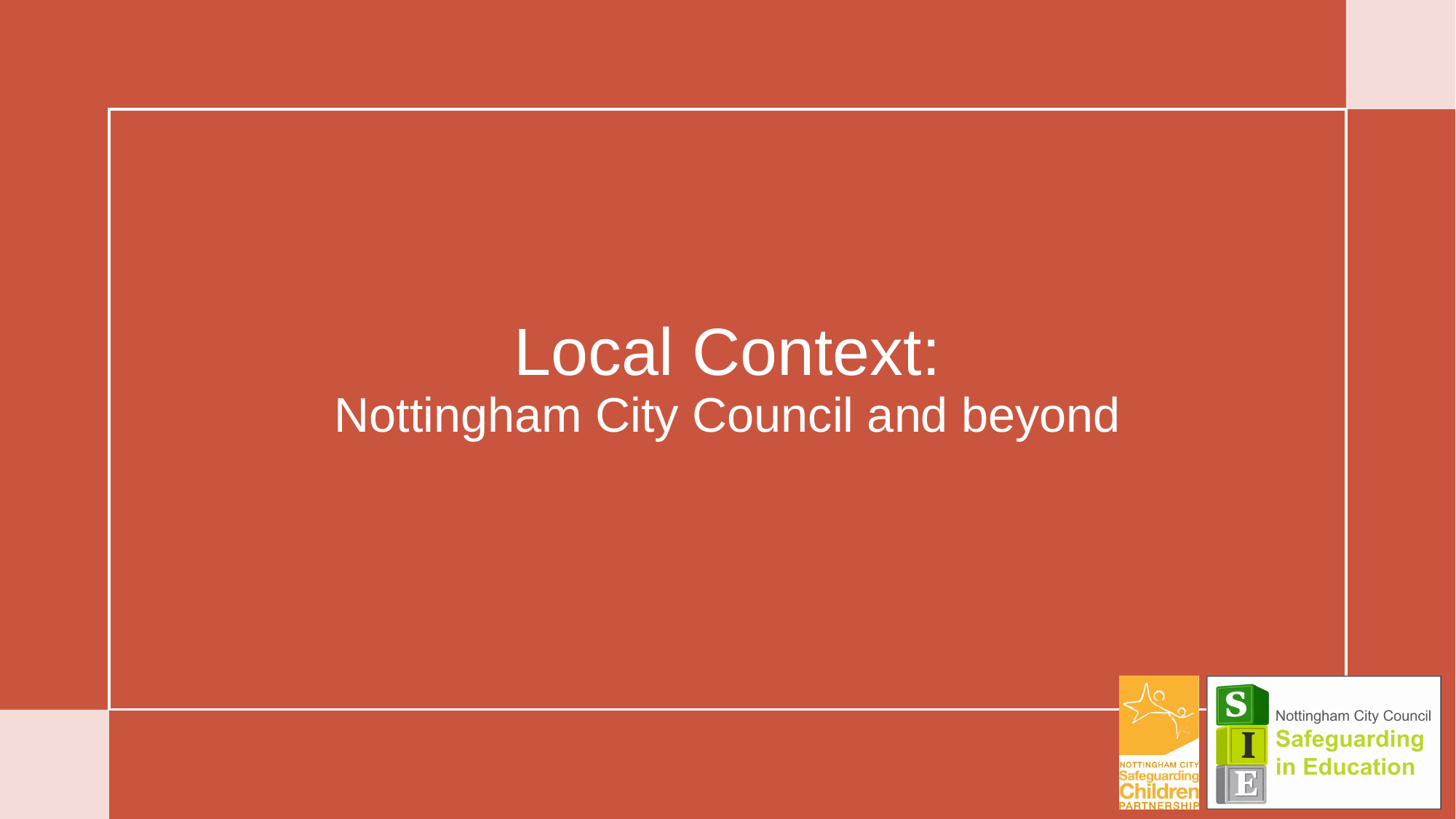

# Local Context: Nottingham City Council and beyond